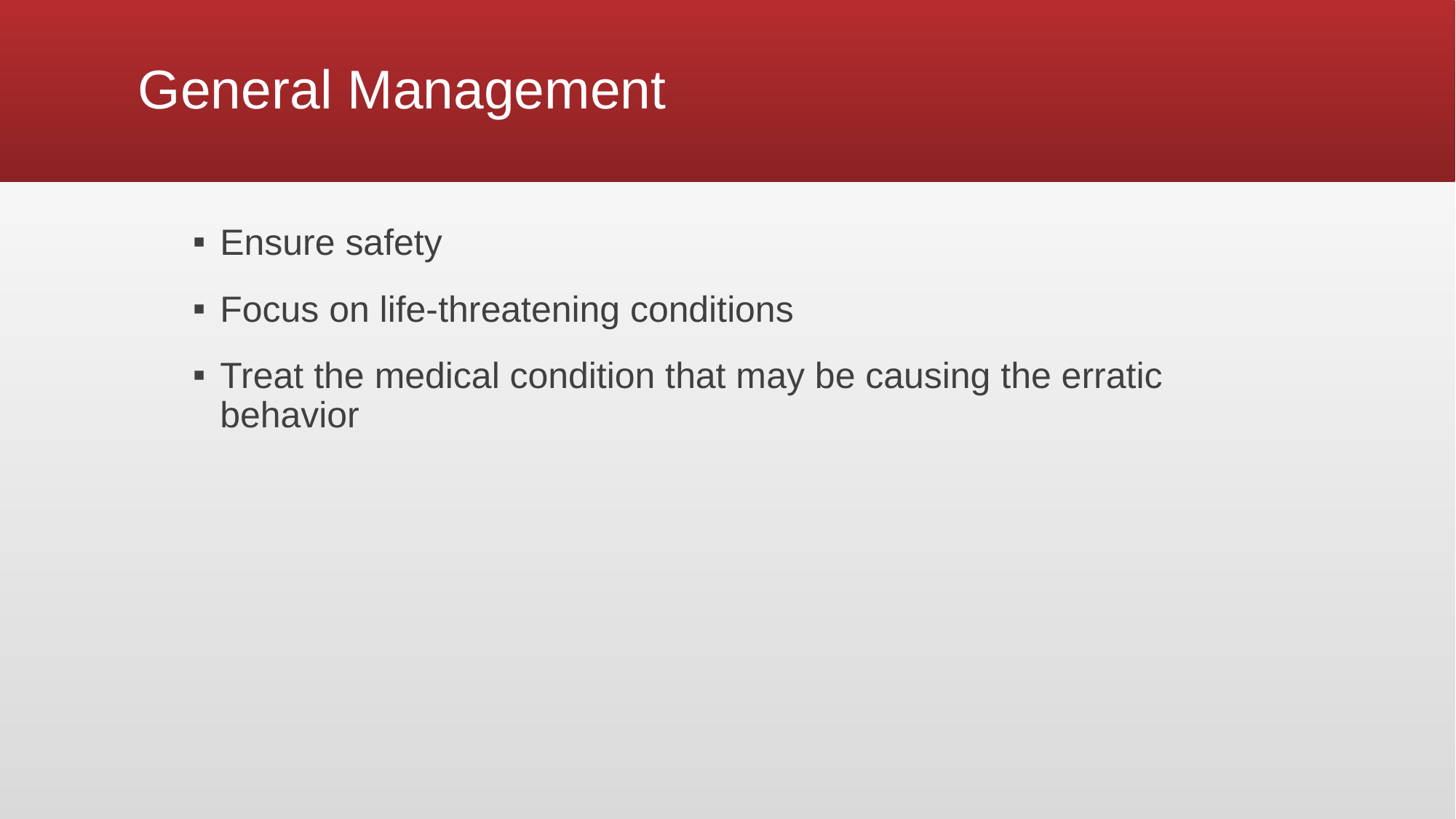

# General Management
Ensure safety
Focus on life-threatening conditions
Treat the medical condition that may be causing the erratic behavior